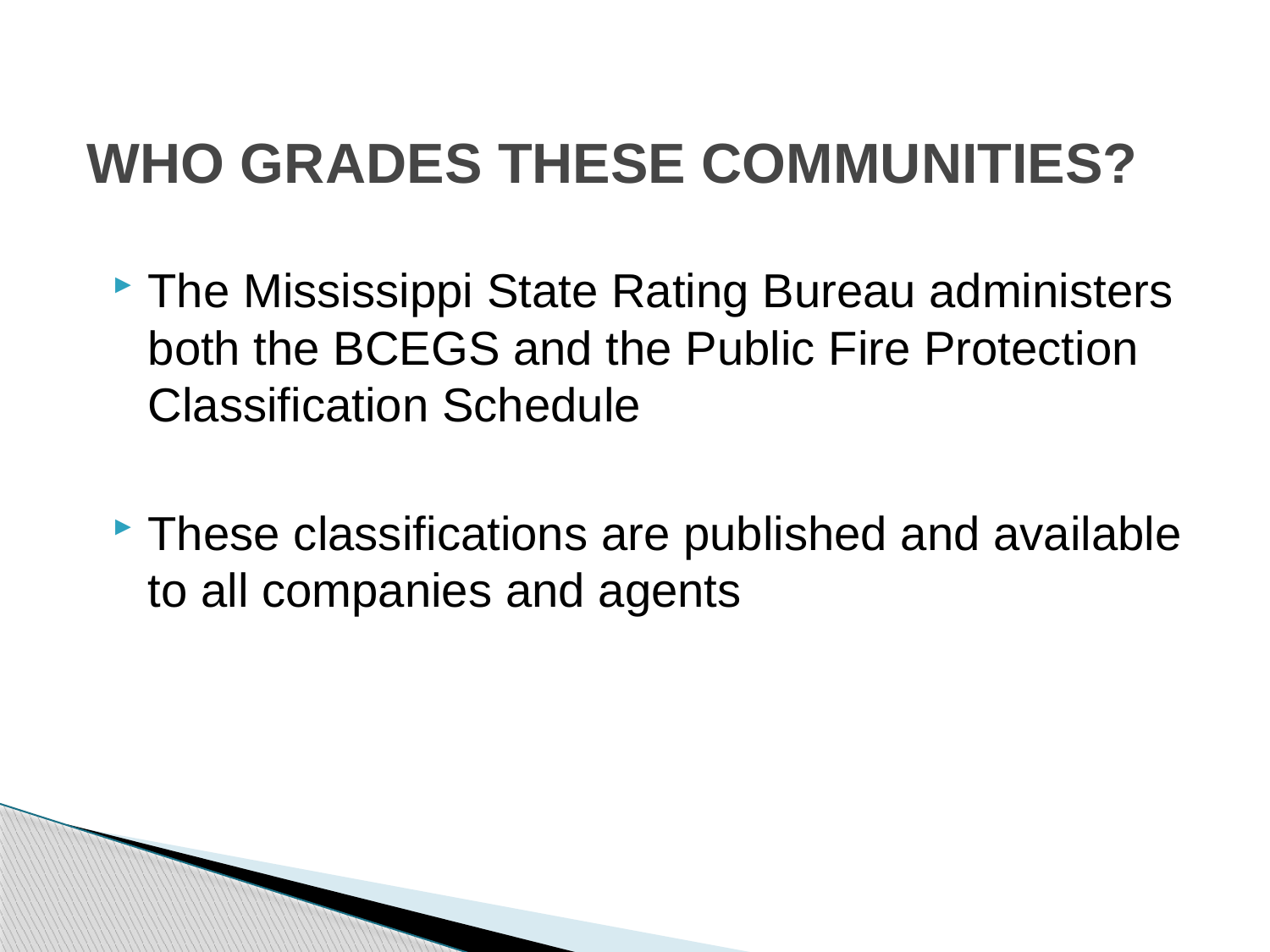

WHO GRADES THESE COMMUNITIES?
The Mississippi State Rating Bureau administers both the BCEGS and the Public Fire Protection Classification Schedule

These classifications are published and available to all companies and agents